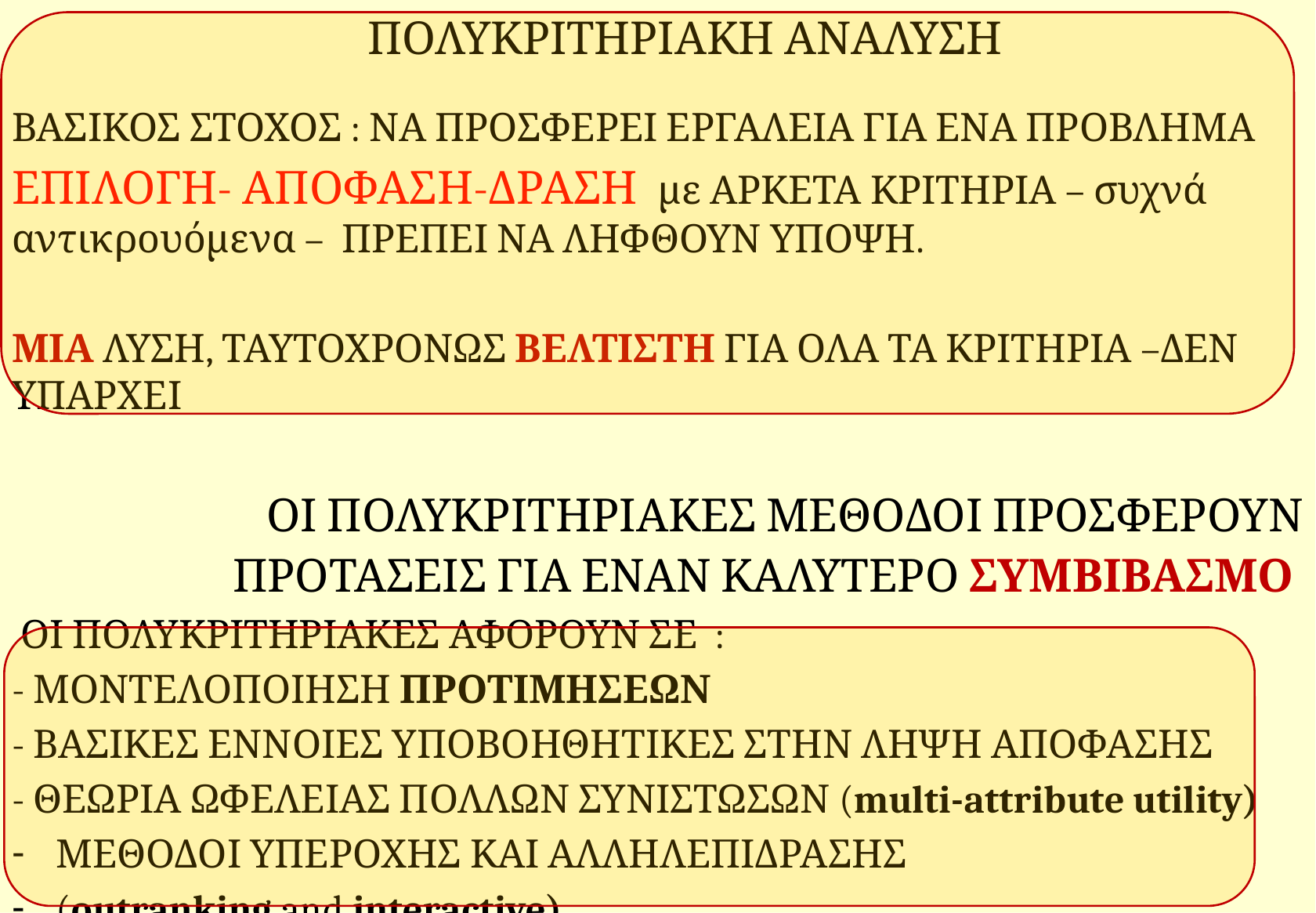

# ΠΟΛΥΚΡΙΤΗΡΙΑΚΗ ΑΝΑΛΥΣΗ

ΒΑΣΙΚΟΣ ΣΤΟΧΟΣ : ΝΑ ΠΡΟΣΦΕΡΕΙ ΕΡΓΑΛΕΙΑ ΓΙΑ ΕΝΑ ΠΡΟΒΛΗΜΑ
ΕΠΙΛΟΓΗ- ΑΠΟΦΑΣΗ-ΔΡΑΣΗ  με ΑΡΚΕΤΑ ΚΡΙΤΗΡΙΑ – συχνά αντικρουόμενα –  ΠΡΕΠΕΙ ΝΑ ΛΗΦΘΟΥΝ ΥΠΟΨΗ.

ΜΙΑ ΛΥΣΗ, ΤΑΥΤΟΧΡΟΝΩΣ ΒΕΛΤΙΣΤΗ ΓΙΑ ΟΛΑ ΤΑ ΚΡΙΤΗΡΙΑ –ΔΕΝ ΥΠΑΡΧΕΙ

ΟΙ ΠΟΛΥΚΡΙΤΗΡΙΑΚΕΣ ΜΕΘΟΔΟΙ ΠΡΟΣΦΕΡΟΥΝ ΠΡΟΤΑΣΕΙΣ ΓΙΑ ΕΝΑΝ ΚΑΛΥΤΕΡΟ ΣΥΜΒΙΒΑΣΜΟ
 ΟΙ ΠΟΛΥΚΡΙΤΗΡΙΑΚΕΣ ΑΦΟΡΟΥΝ ΣΕ  :
- ΜΟΝΤΕΛΟΠΟΙΗΣΗ ΠΡΟΤΙΜΗΣΕΩΝ
- ΒΑΣΙΚΕΣ ΕΝΝΟΙΕΣ ΥΠΟΒΟΗΘΗΤΙΚΕΣ ΣΤΗΝ ΛΗΨΗ ΑΠΟΦΑΣΗΣ
- ΘΕΩΡΙΑ ΩΦΕΛΕΙΑΣ ΠΟΛΛΩΝ ΣΥΝΙΣΤΩΣΩΝ (multi-attribute utility)
ΜΕΘΟΔΟΙ ΥΠΕΡΟΧΗΣ ΚΑΙ ΑΛΛΗΛΕΠΙΔΡΑΣΗΣ
(outranking and interactive)